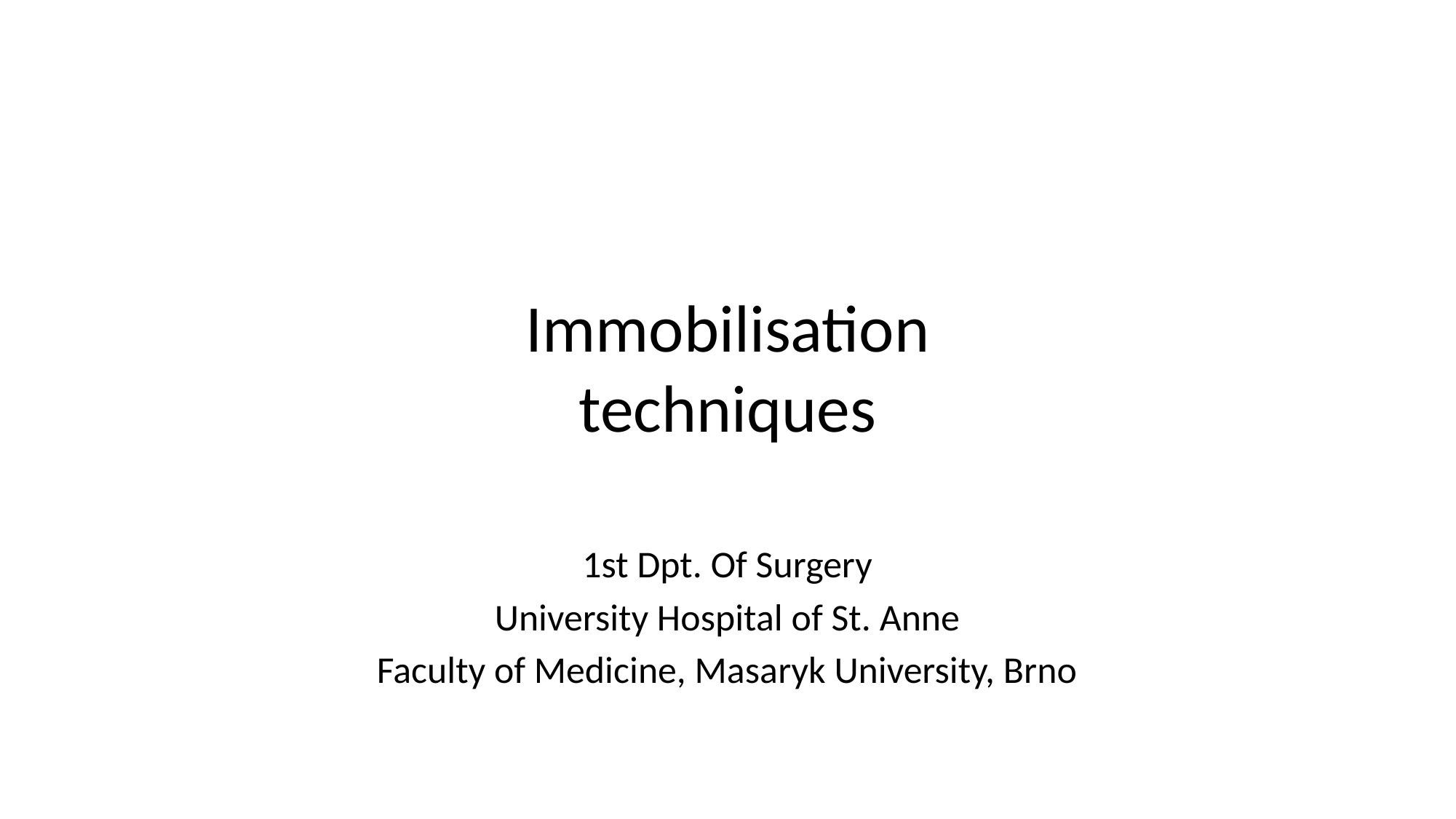

# Immobilisation techniques
1st Dpt. Of Surgery
University Hospital of St. Anne
Faculty of Medicine, Masaryk University, Brno